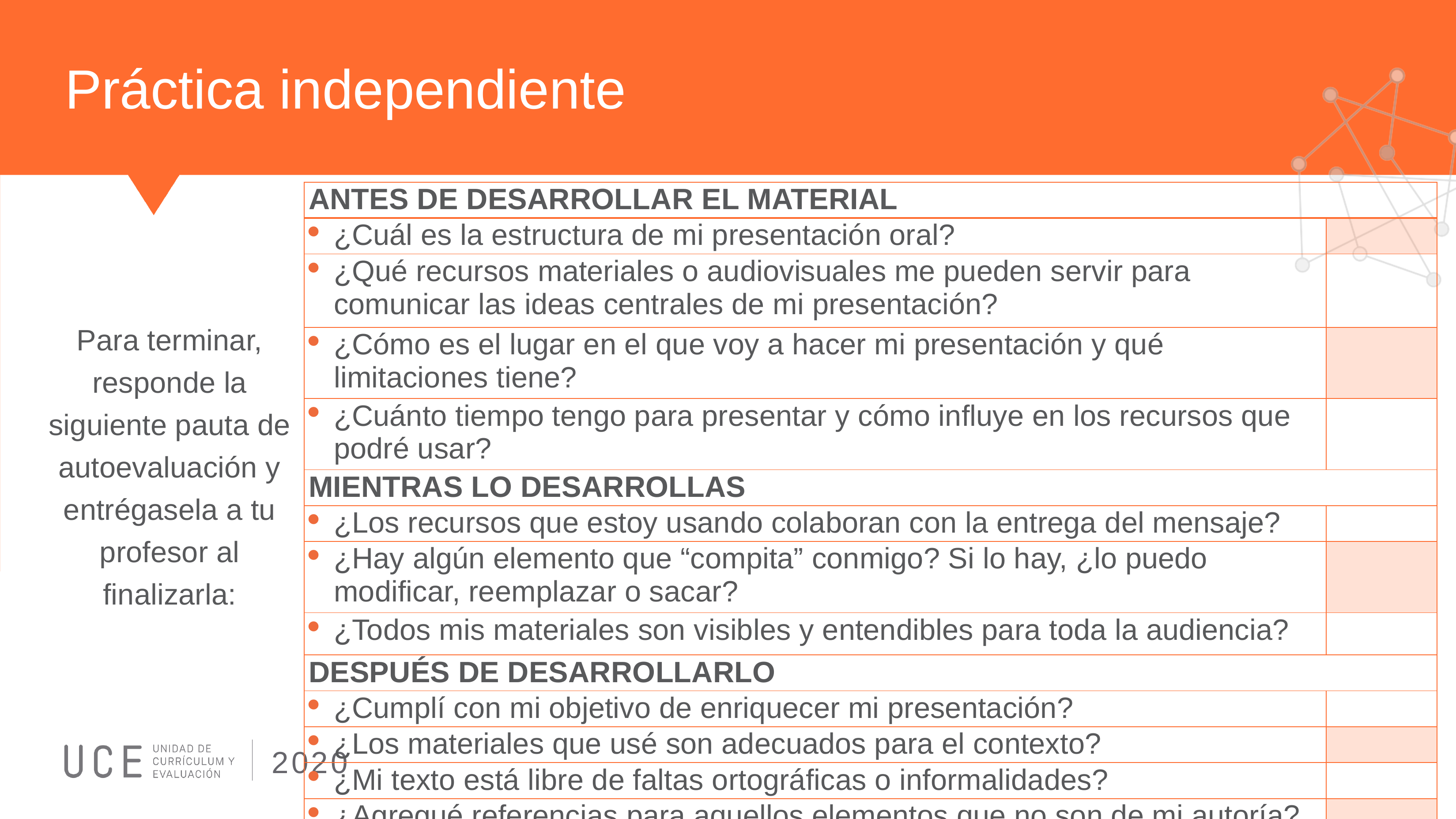

# Práctica independiente
| ANTES DE DESARROLLAR EL MATERIAL |  |
| --- | --- |
| ¿Cuál es la estructura de mi presentación oral? |  |
| ¿Qué recursos materiales o audiovisuales me pueden servir para comunicar las ideas centrales de mi presentación? |  |
| ¿Cómo es el lugar en el que voy a hacer mi presentación y qué limitaciones tiene? |  |
| ¿Cuánto tiempo tengo para presentar y cómo influye en los recursos que podré usar? |  |
| MIENTRAS LO DESARROLLAS |  |
| ¿Los recursos que estoy usando colaboran con la entrega del mensaje? |  |
| ¿Hay algún elemento que “compita” conmigo? Si lo hay, ¿lo puedo modificar, reemplazar o sacar? |  |
| ¿Todos mis materiales son visibles y entendibles para toda la audiencia? |  |
| DESPUÉS DE DESARROLLARLO |  |
| ¿Cumplí con mi objetivo de enriquecer mi presentación? |  |
| ¿Los materiales que usé son adecuados para el contexto? |  |
| ¿Mi texto está libre de faltas ortográficas o informalidades? |  |
| ¿Agregué referencias para aquellos elementos que no son de mi autoría? |  |
Para terminar, responde la siguiente pauta de autoevaluación y entrégasela a tu profesor al finalizarla: